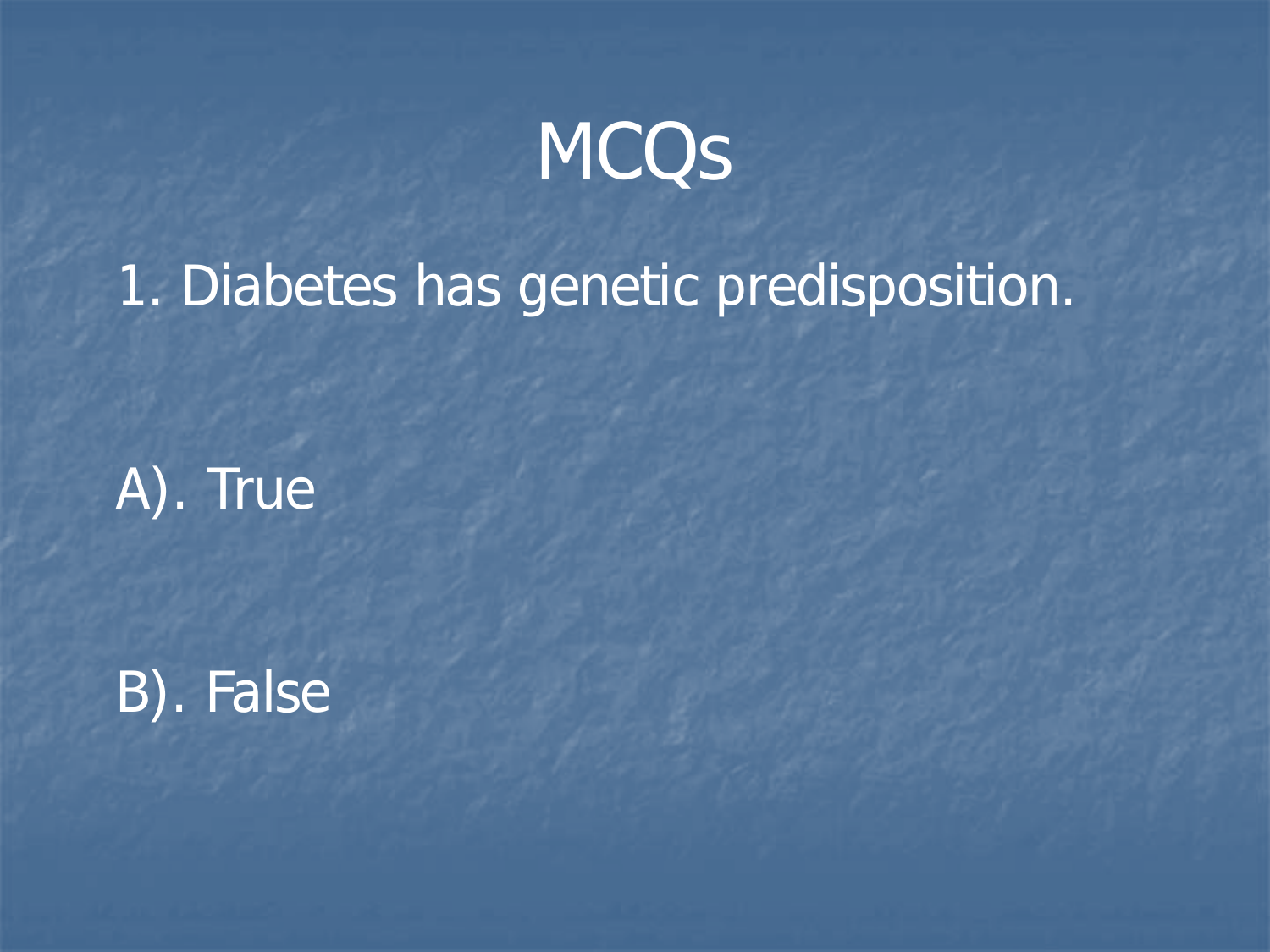

MCQs
1. Diabetes has genetic predisposition.

A). True

B). False